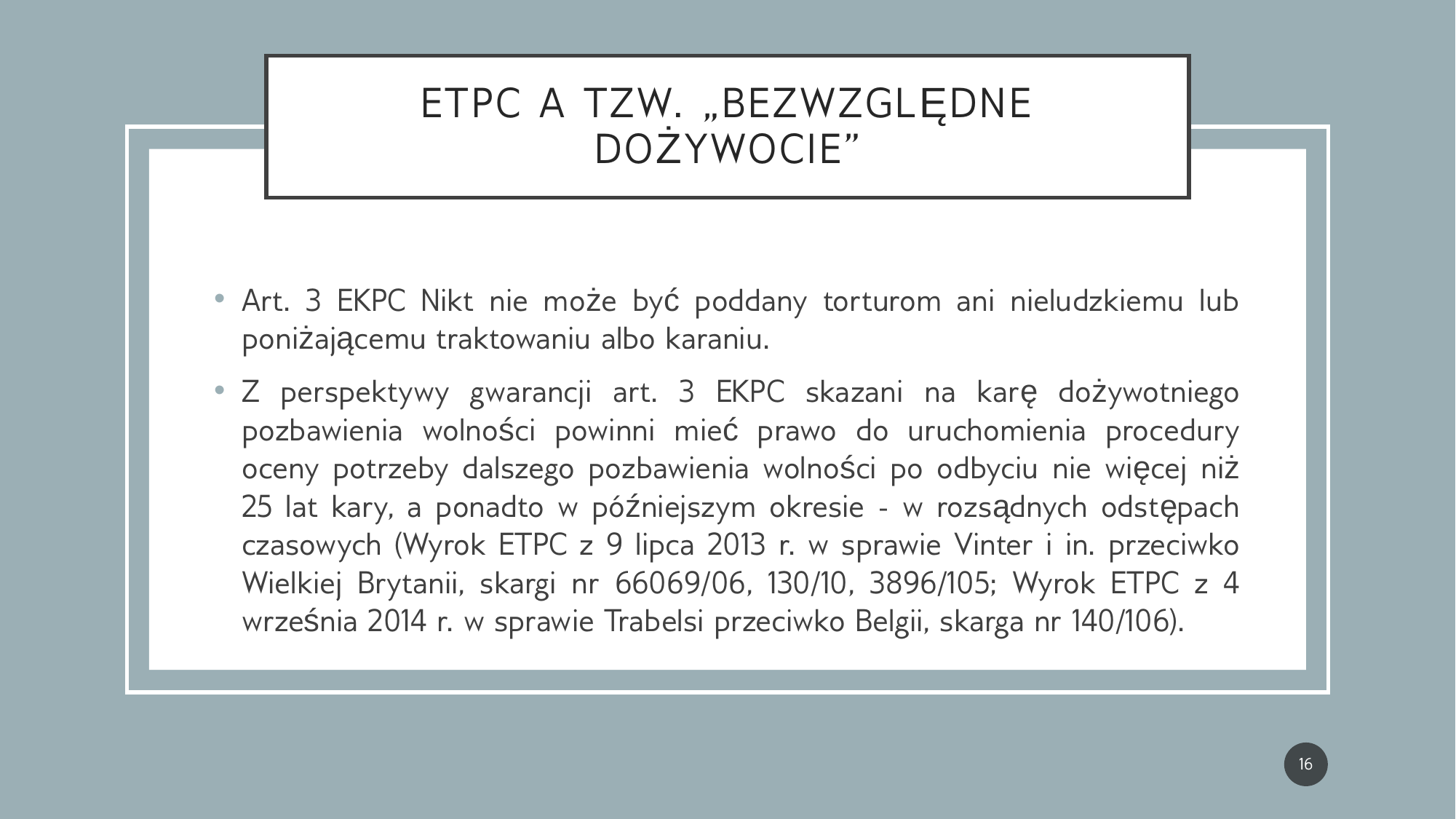

# ETpc a tzw. „bezwzględne dożywocie”

Art. 3 EKPC Nikt nie może być poddany torturom ani nieludzkiemu lub poniżającemu traktowaniu albo karaniu.
Z perspektywy gwarancji art. 3 EKPC skazani na karę dożywotniego pozbawienia wolności powinni mieć prawo do uruchomienia procedury oceny potrzeby dalszego pozbawienia wolności po odbyciu nie więcej niż 25 lat kary, a ponadto w późniejszym okresie - w rozsądnych odstępach czasowych (Wyrok ETPC z 9 lipca 2013 r. w sprawie Vinter i in. przeciwko Wielkiej Brytanii, skargi nr 66069/06, 130/10, 3896/105; Wyrok ETPC z 4 września 2014 r. w sprawie Trabelsi przeciwko Belgii, skarga nr 140/106).
16